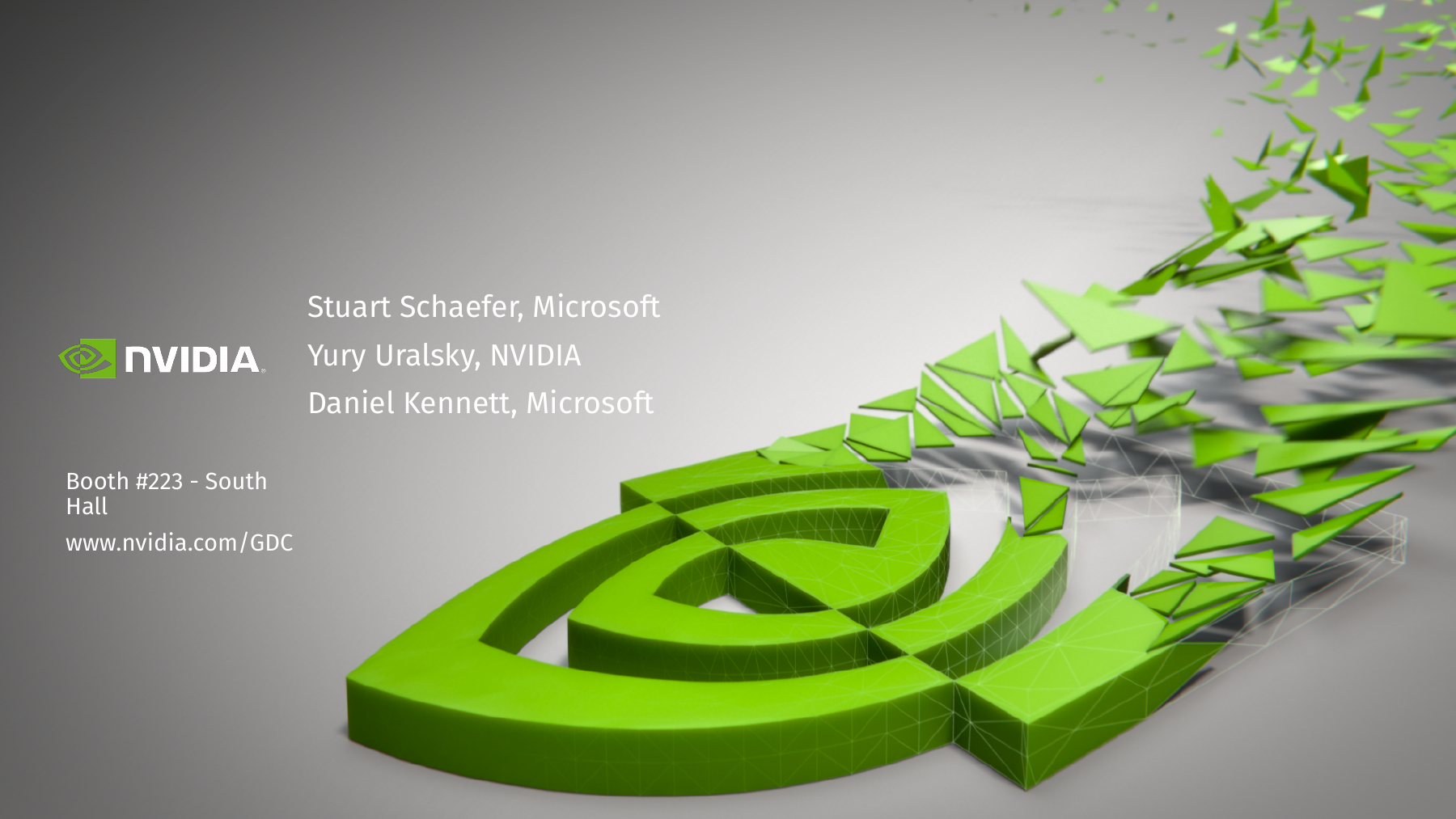

#
Stuart Schaefer, Microsoft
Yury Uralsky, NVIDIA
Daniel Kennett, Microsoft